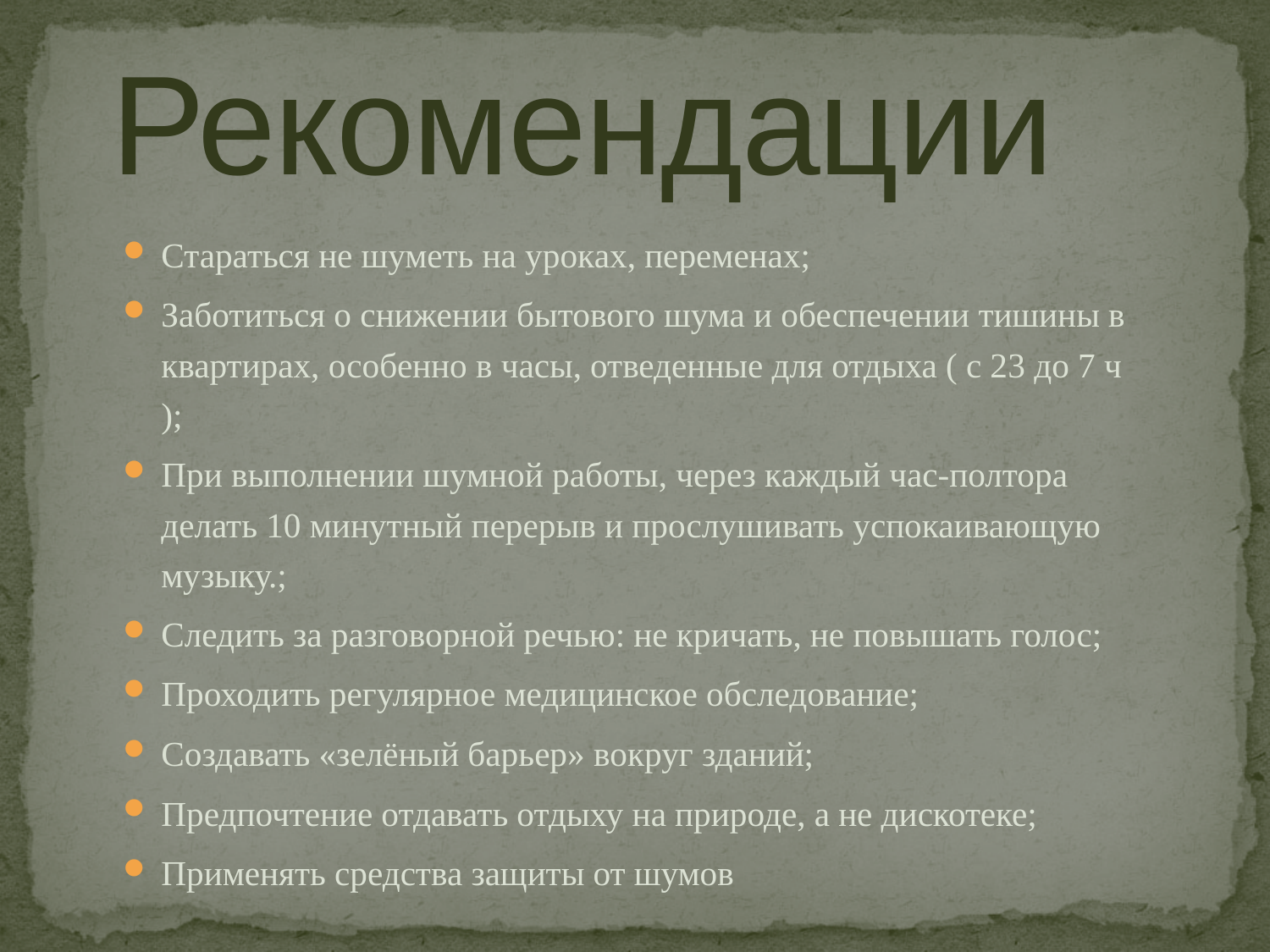

Рекомендации
#
Стараться не шуметь на уроках, переменах;
Заботиться о снижении бытового шума и обеспечении тишины в квартирах, особенно в часы, отведенные для отдыха ( с 23 до 7 ч );
При выполнении шумной работы, через каждый час-полтора делать 10 минутный перерыв и прослушивать успокаивающую музыку.;
Следить за разговорной речью: не кричать, не повышать голос;
Проходить регулярное медицинское обследование;
Создавать «зелёный барьер» вокруг зданий;
Предпочтение отдавать отдыху на природе, а не дискотеке;
Применять средства защиты от шумов